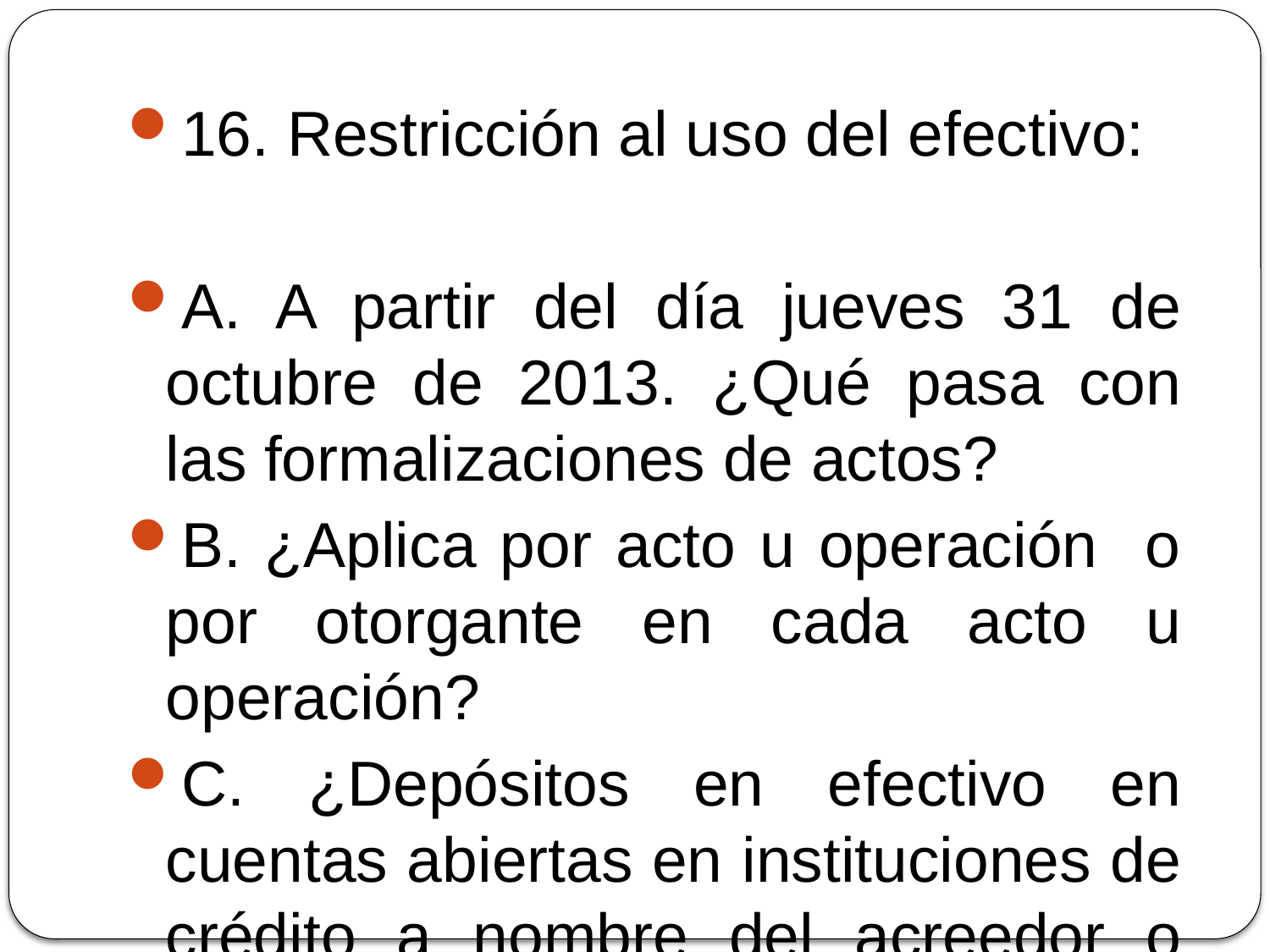

16. Restricción al uso del efectivo:

A. A partir del día jueves 31 de octubre de 2013. ¿Qué pasa con las formalizaciones de actos?
B. ¿Aplica por acto u operación  o por otorgante en cada acto u operación?
C. ¿Depósitos en efectivo en cuentas abiertas en instituciones de crédito a nombre del acreedor o receptor?